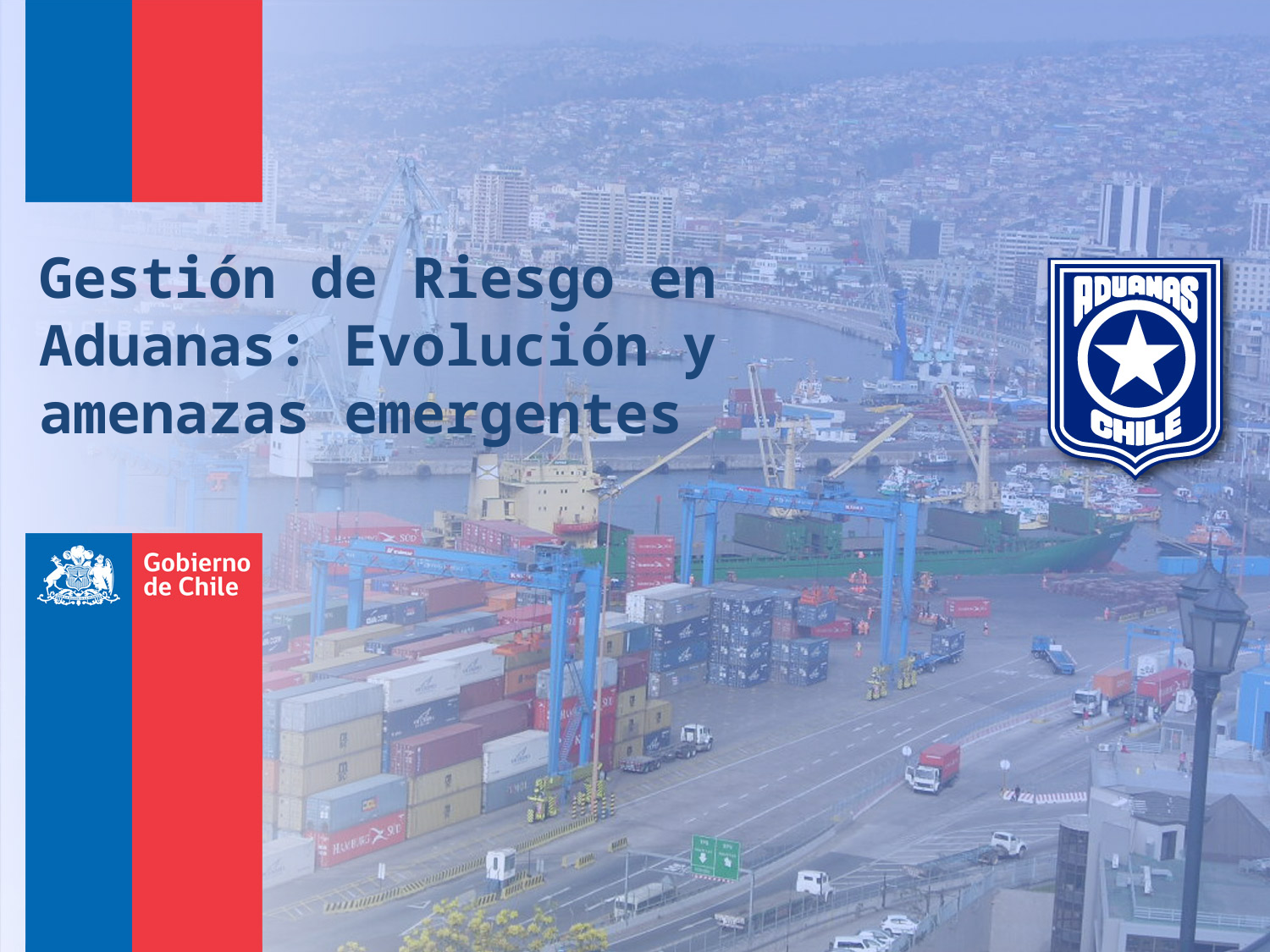

Gestión de Riesgo en Aduanas: Evolución y amenazas emergentes